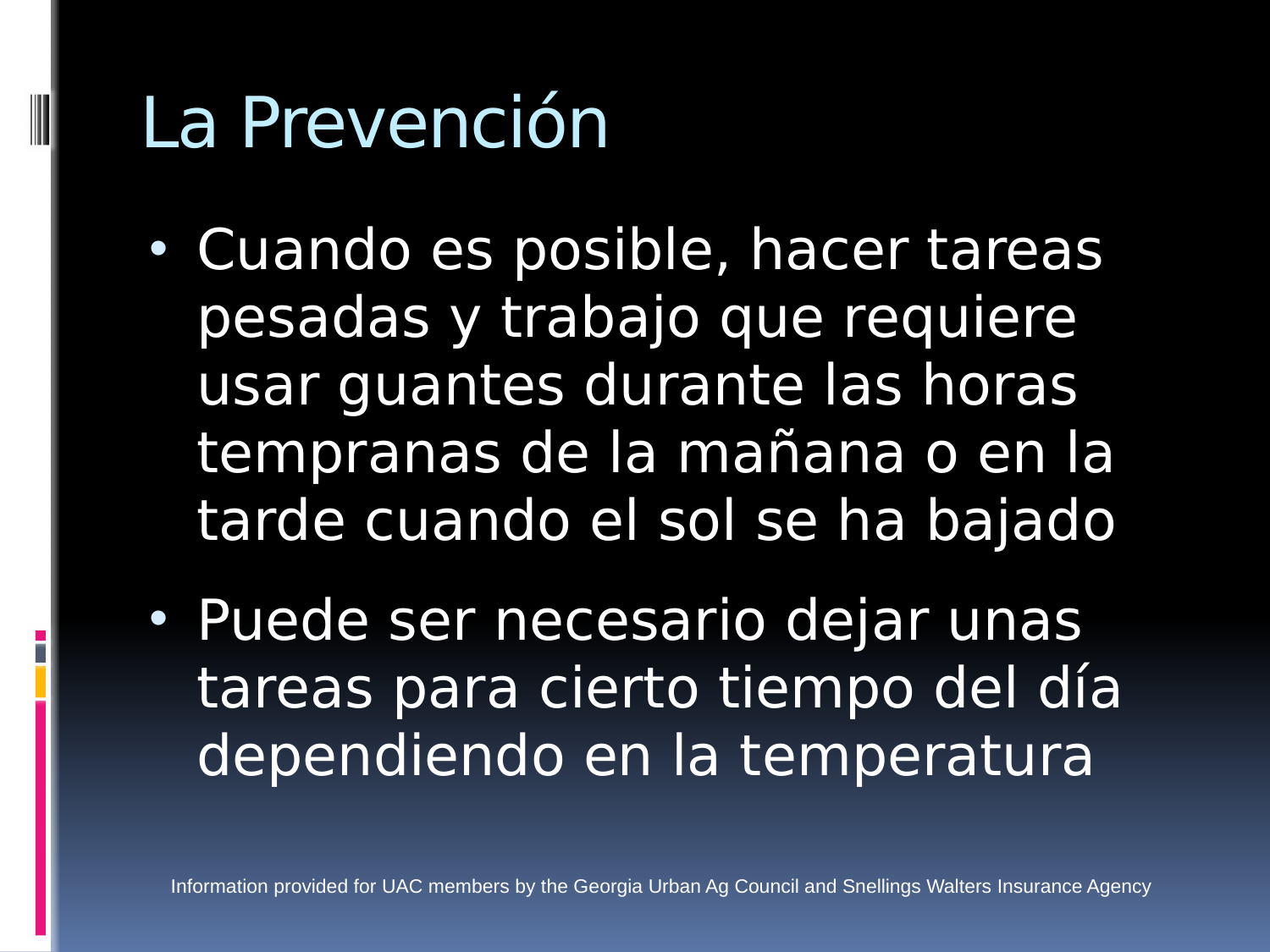

# La Prevención
Cuando es posible, hacer tareas pesadas y trabajo que requiere usar guantes durante las horas tempranas de la mañana o en la tarde cuando el sol se ha bajado
Puede ser necesario dejar unas tareas para cierto tiempo del día dependiendo en la temperatura
Information provided for UAC members by the Georgia Urban Ag Council and Snellings Walters Insurance Agency